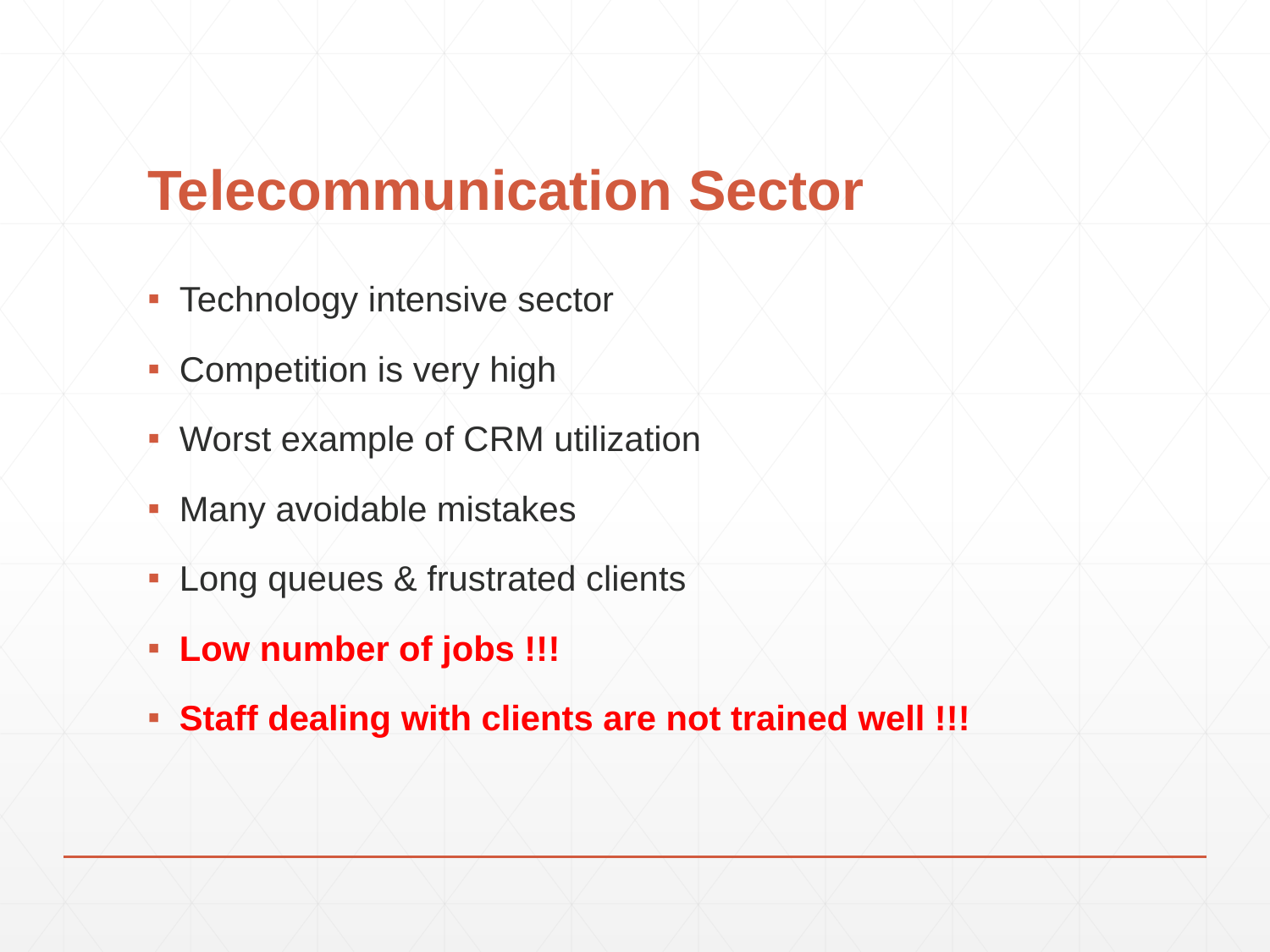

# Telecommunication Sector
Technology intensive sector
Competition is very high
Worst example of CRM utilization
Many avoidable mistakes
Long queues & frustrated clients
Low number of jobs !!!
Staff dealing with clients are not trained well !!!